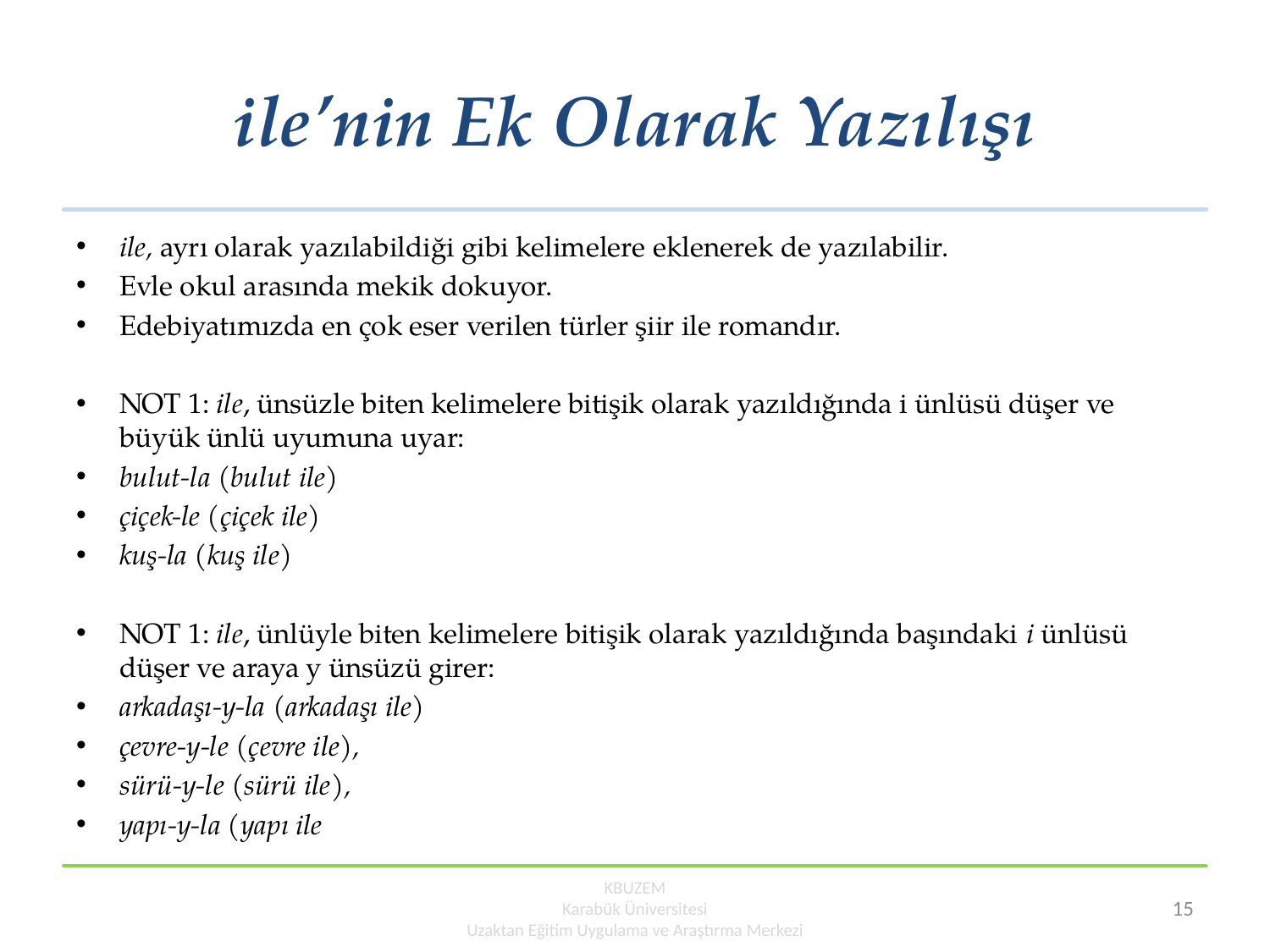

# ile’nin Ek Olarak Yazılışı
ile, ayrı olarak yazılabildiği gibi kelimelere eklenerek de yazılabilir.
Evle okul arasında mekik dokuyor.
Edebiyatımızda en çok eser verilen türler şiir ile romandır.

NOT 1: ile, ünsüzle biten kelimelere bitişik olarak yazıldığında i ünlüsü düşer ve büyük ünlü uyumuna uyar:
bulut-la (bulut ile)
çiçek-le (çiçek ile)
kuş-la (kuş ile)

NOT 1: ile, ünlüyle biten kelimelere bitişik olarak yazıldığında başındaki i ünlüsü düşer ve araya y ünsüzü girer:
arkadaşı-y-la (arkadaşı ile)
çevre-y-le (çevre ile),
sürü-y-le (sürü ile),
yapı-y-la (yapı ile
KBUZEM
Karabük Üniversitesi
Uzaktan Eğitim Uygulama ve Araştırma Merkezi
15